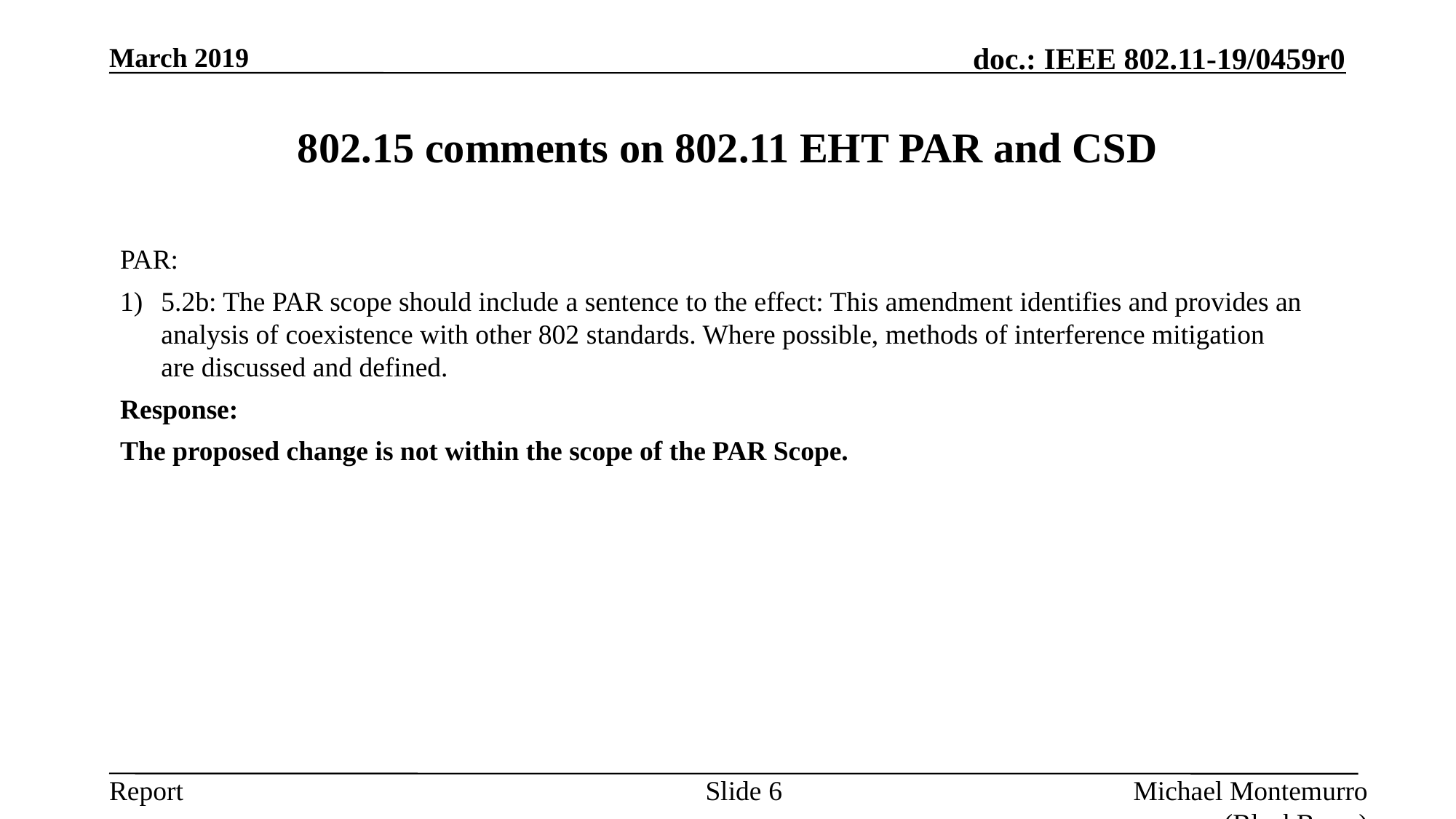

March 2019
# 802.15 comments on 802.11 EHT PAR and CSD
PAR:
5.2b: The PAR scope should include a sentence to the effect: This amendment identifies and provides an analysis of coexistence with other 802 standards. Where possible, methods of interference mitigation are discussed and defined.
Response:
The proposed change is not within the scope of the PAR Scope.
Slide 6
Michael Montemurro (BlackBerry)